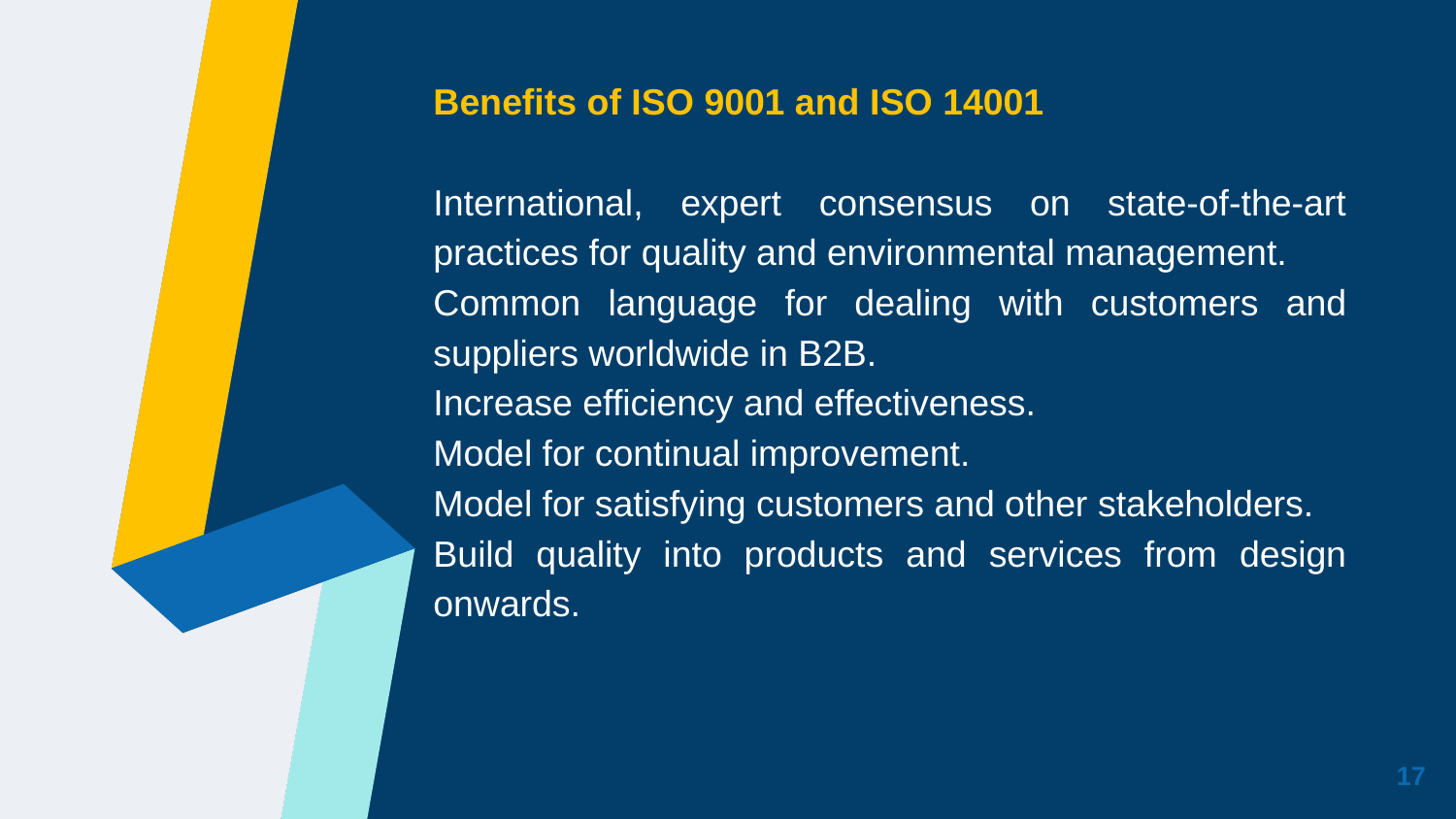

Benefits of ISO 9001 and ISO 14001

International, expert consensus on state-of-the-art practices for quality and environmental management.
Common language for dealing with customers and suppliers worldwide in B2B.
Increase efficiency and effectiveness.
Model for continual improvement.
Model for satisfying customers and other stakeholders.
Build quality into products and services from design onwards.
17